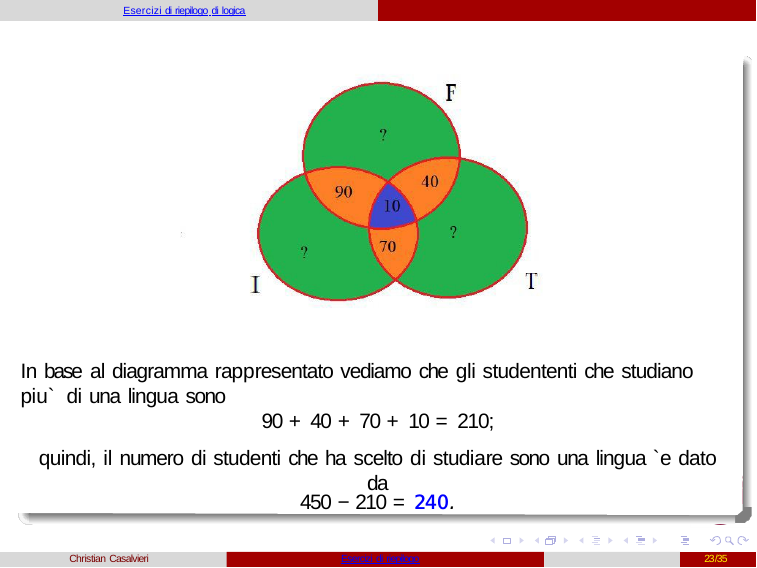

Esercizi di riepilogo di logica

In base al diagramma rappresentato vediamo che gli studententi che studiano piu` di una lingua sono
90 + 40 + 70 + 10 = 210;
quindi, il numero di studenti che ha scelto di studiare sono una lingua `e dato da
450 − 210 = 240.

Christian Casalvieri
Esercizi di riepilogo
23/35